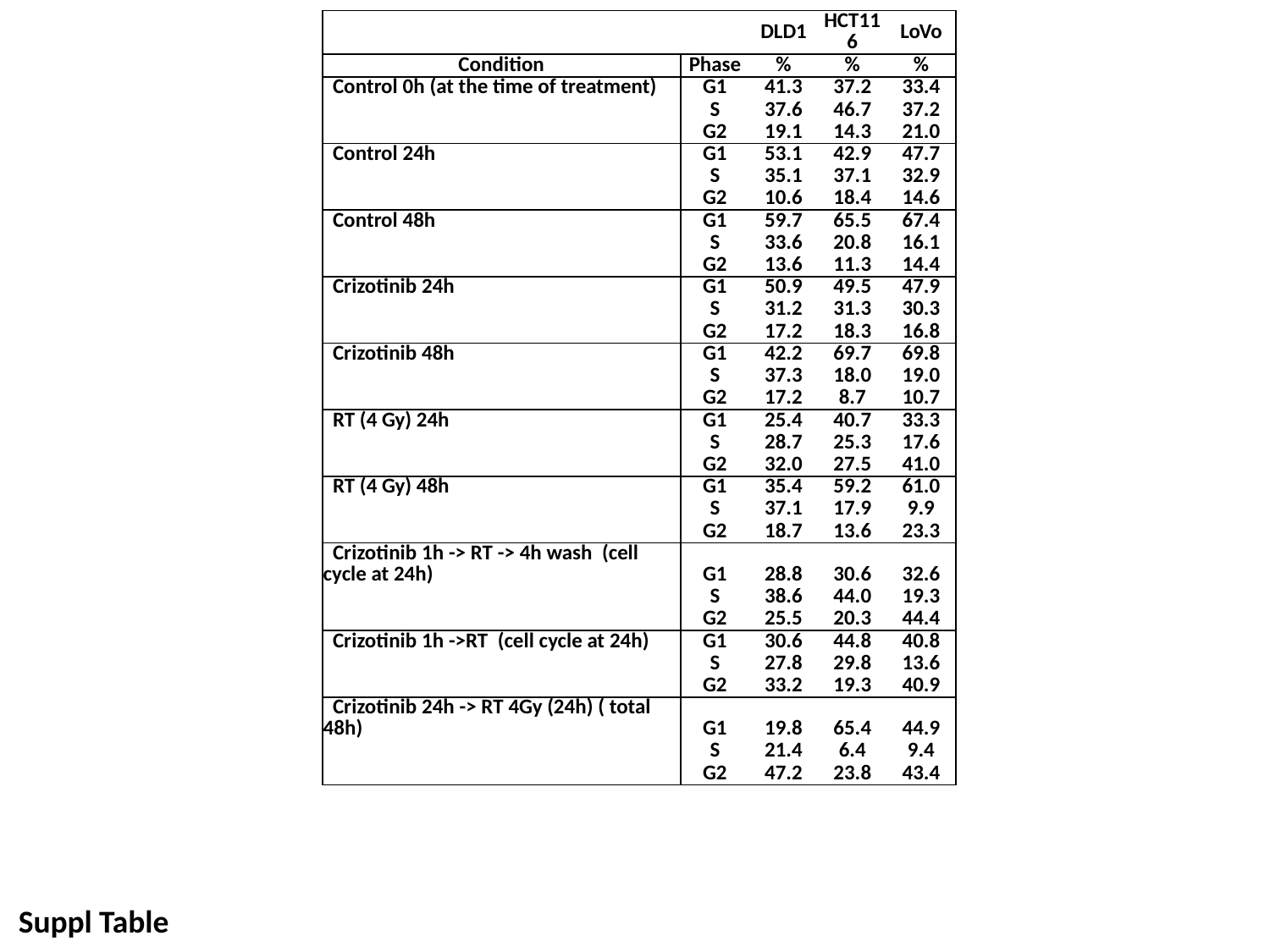

|  |  | DLD1 | HCT116 | LoVo |
| --- | --- | --- | --- | --- |
| Condition | Phase | % | % | % |
| Control 0h (at the time of treatment) | G1 | 41.3 | 37.2 | 33.4 |
|  | S | 37.6 | 46.7 | 37.2 |
|  | G2 | 19.1 | 14.3 | 21.0 |
| Control 24h | G1 | 53.1 | 42.9 | 47.7 |
|  | S | 35.1 | 37.1 | 32.9 |
|  | G2 | 10.6 | 18.4 | 14.6 |
| Control 48h | G1 | 59.7 | 65.5 | 67.4 |
|  | S | 33.6 | 20.8 | 16.1 |
|  | G2 | 13.6 | 11.3 | 14.4 |
| Crizotinib 24h | G1 | 50.9 | 49.5 | 47.9 |
|  | S | 31.2 | 31.3 | 30.3 |
|  | G2 | 17.2 | 18.3 | 16.8 |
| Crizotinib 48h | G1 | 42.2 | 69.7 | 69.8 |
|  | S | 37.3 | 18.0 | 19.0 |
|  | G2 | 17.2 | 8.7 | 10.7 |
| RT (4 Gy) 24h | G1 | 25.4 | 40.7 | 33.3 |
|  | S | 28.7 | 25.3 | 17.6 |
|  | G2 | 32.0 | 27.5 | 41.0 |
| RT (4 Gy) 48h | G1 | 35.4 | 59.2 | 61.0 |
|  | S | 37.1 | 17.9 | 9.9 |
|  | G2 | 18.7 | 13.6 | 23.3 |
| Crizotinib 1h -> RT -> 4h wash (cell cycle at 24h) | G1 | 28.8 | 30.6 | 32.6 |
|  | S | 38.6 | 44.0 | 19.3 |
|  | G2 | 25.5 | 20.3 | 44.4 |
| Crizotinib 1h ->RT (cell cycle at 24h) | G1 | 30.6 | 44.8 | 40.8 |
|  | S | 27.8 | 29.8 | 13.6 |
|  | G2 | 33.2 | 19.3 | 40.9 |
| Crizotinib 24h -> RT 4Gy (24h) ( total 48h) | G1 | 19.8 | 65.4 | 44.9 |
|  | S | 21.4 | 6.4 | 9.4 |
|  | G2 | 47.2 | 23.8 | 43.4 |
Suppl Table